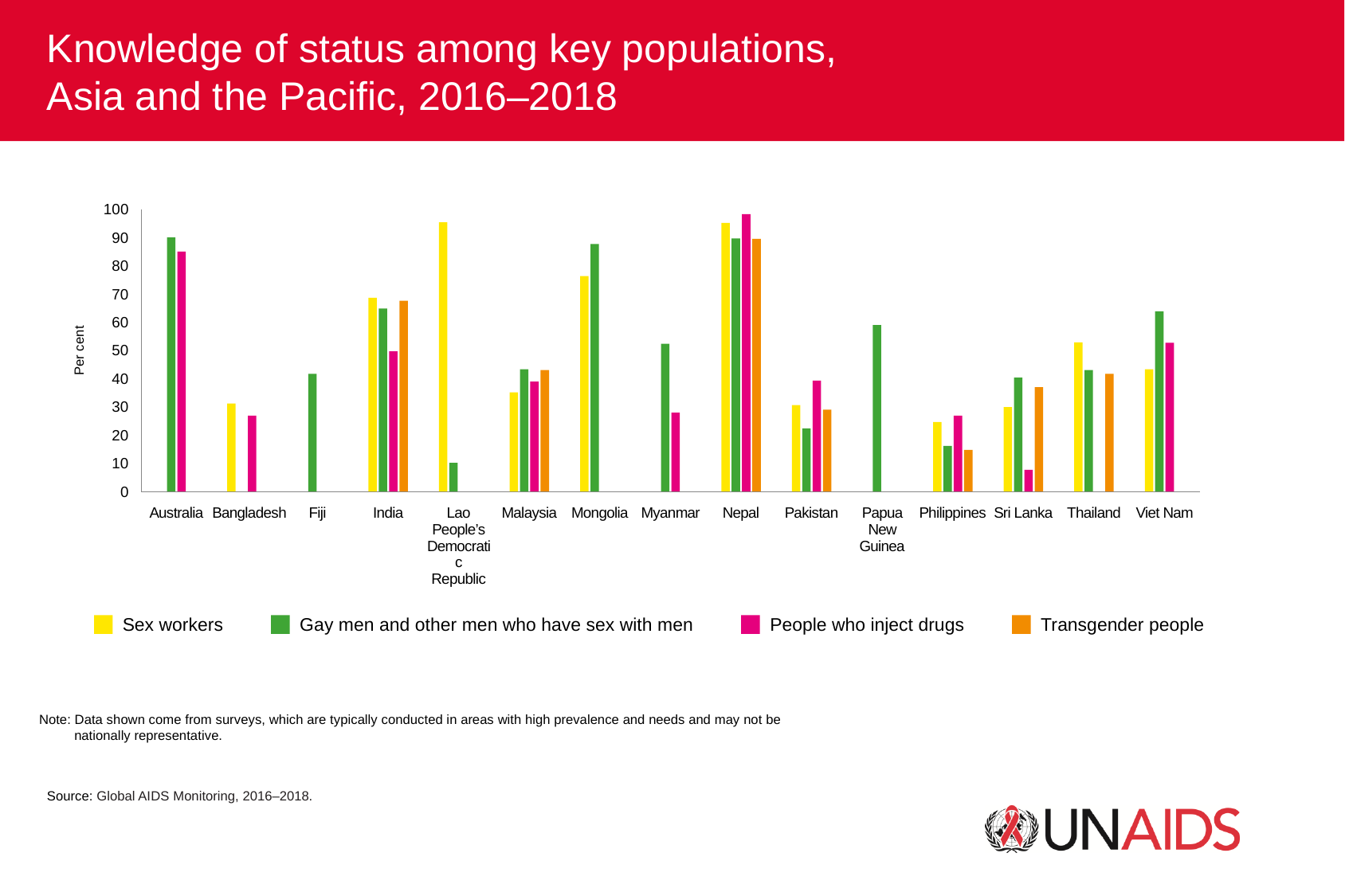

Knowledge of status among key populations,
Asia and the Pacific, 2016–2018
100

90

80

70

60

Per cent
50

40

30

20

10

0

Australia
Bangladesh
Fiji
India
Lao
People’s
Democratic
Republic
Malaysia
Mongolia
Myanmar
Nepal
Pakistan
Papua New Guinea
Philippines
Sri Lanka
Thailand
Viet Nam
Sex workers

Gay men and other men who have sex with men

People who inject drugs

Transgender people

Note: Data shown come from surveys, which are typically conducted in areas with high prevalence and needs and may not be
	nationally representative.
Source: Global AIDS Monitoring, 2016–2018.